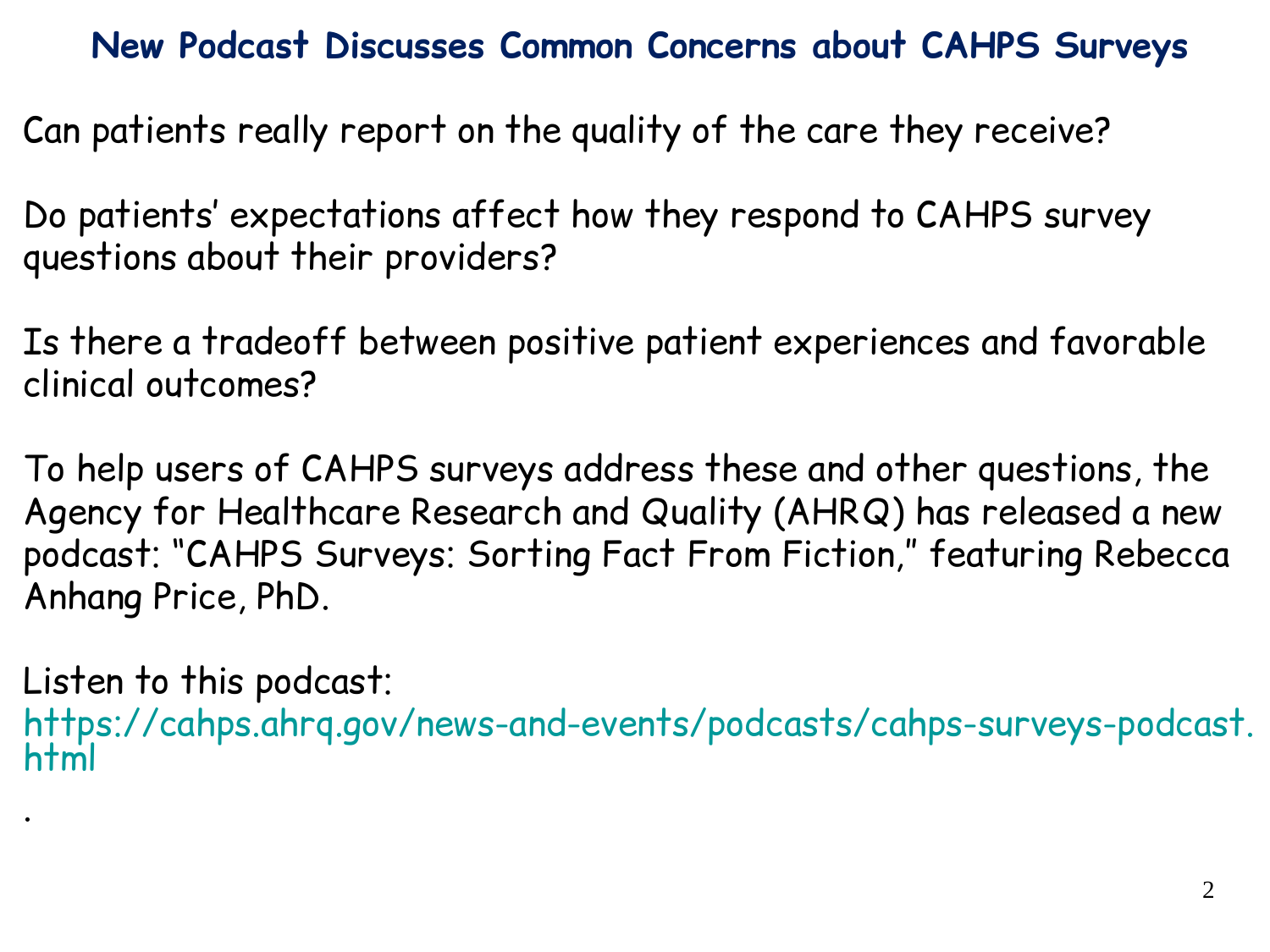

New Podcast Discusses Common Concerns about CAHPS Surveys

Can patients really report on the quality of the care they receive?

Do patients’ expectations affect how they respond to CAHPS survey questions about their providers?

Is there a tradeoff between positive patient experiences and favorable clinical outcomes?

To help users of CAHPS surveys address these and other questions, the Agency for Healthcare Research and Quality (AHRQ) has released a new podcast: “CAHPS Surveys: Sorting Fact From Fiction,” featuring Rebecca Anhang Price, PhD.

Listen to this podcast: https://cahps.ahrq.gov/news-and-events/podcasts/cahps-surveys-podcast.html.

2